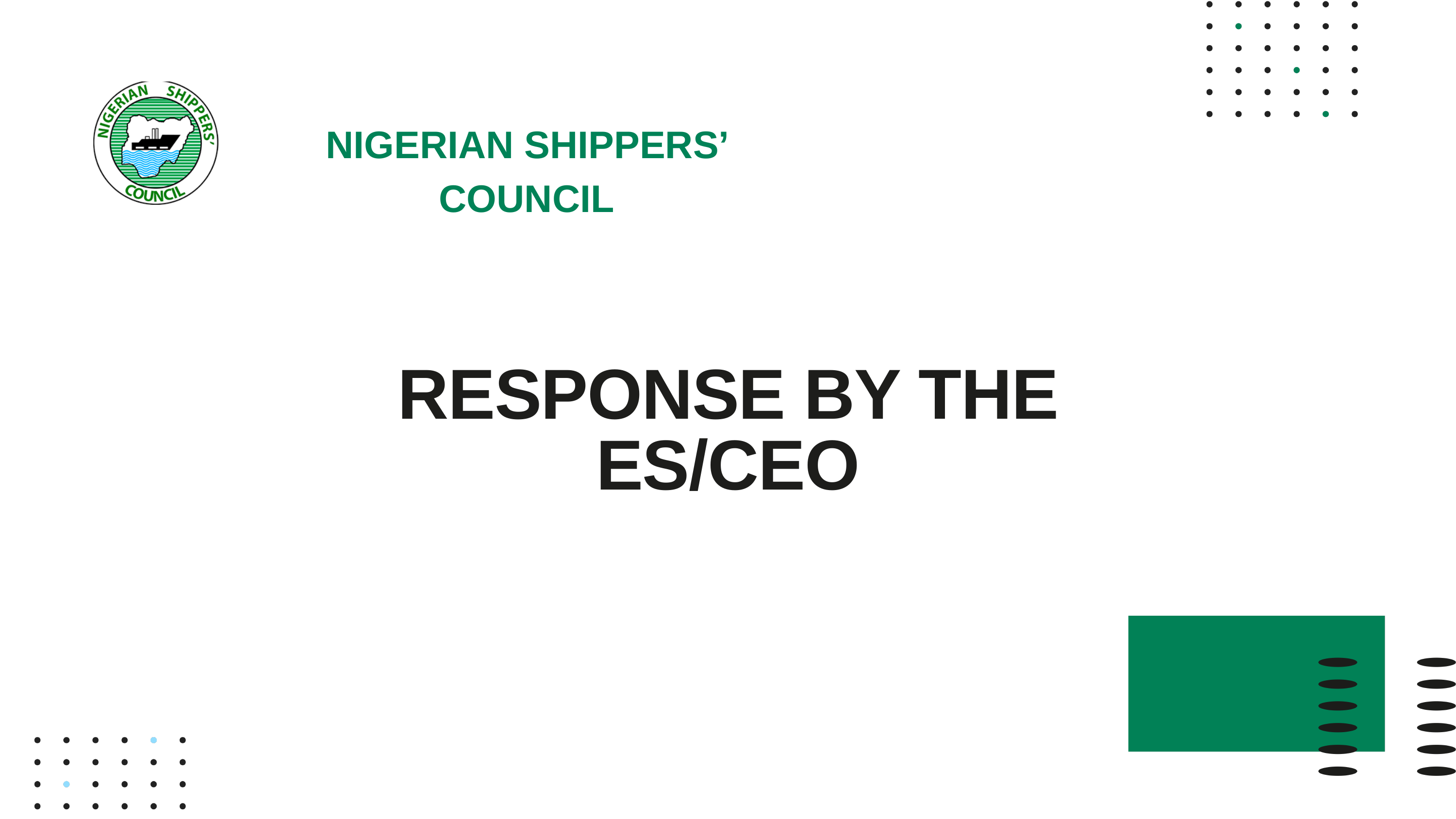

NIGERIAN SHIPPERS’ COUNCIL
RESPONSE BY THE ES/CEO